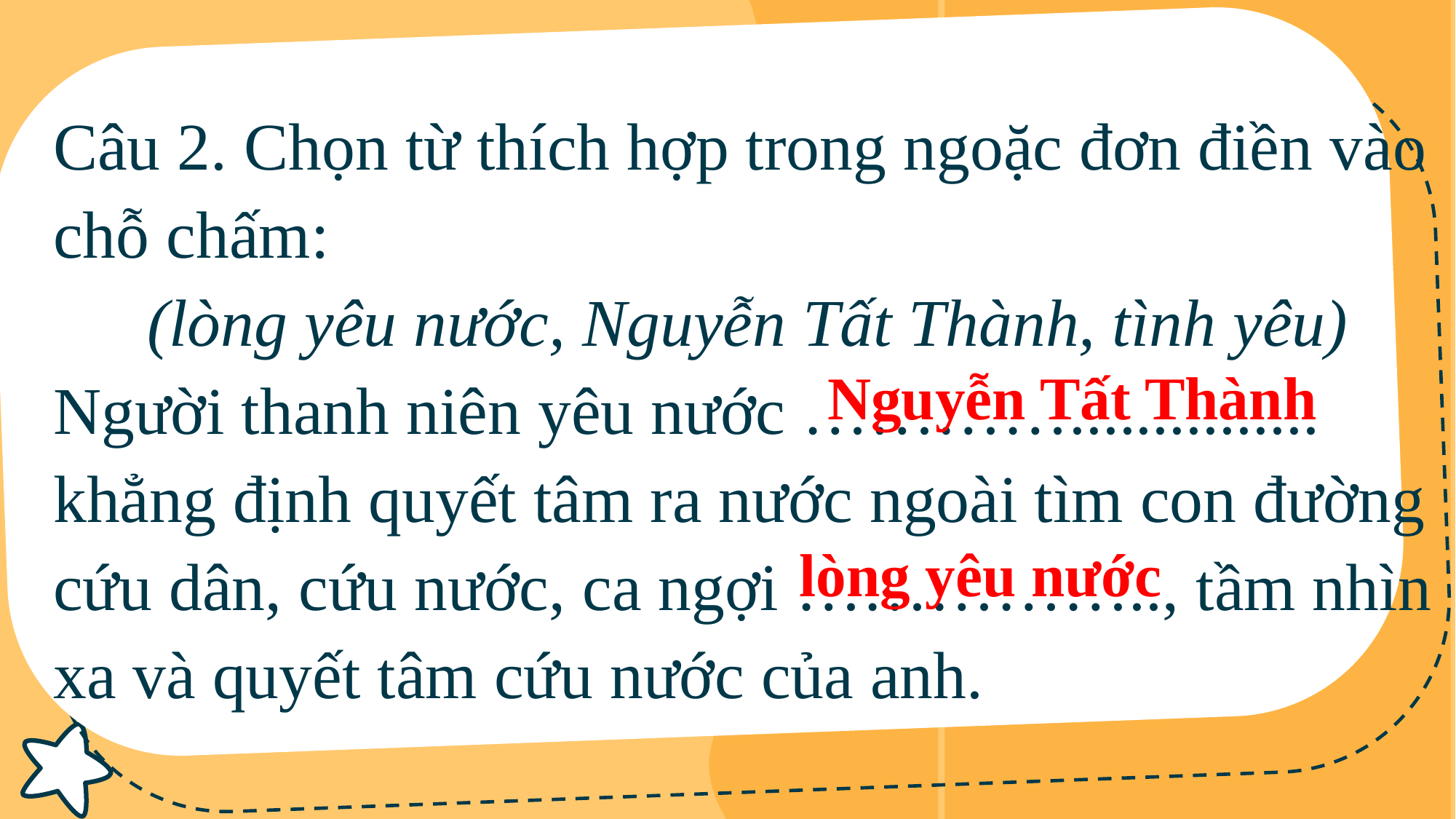

Câu 2. Chọn từ thích hợp trong ngoặc đơn điền vào chỗ chấm:
(lòng yêu nước, Nguyễn Tất Thành, tình yêu)
Người thanh niên yêu nước …………............... khẳng định quyết tâm ra nước ngoài tìm con đường cứu dân, cứu nước, ca ngợi …………….., tầm nhìn xa và quyết tâm cứu nước của anh.

Nguyễn Tất Thành
lòng yêu nước